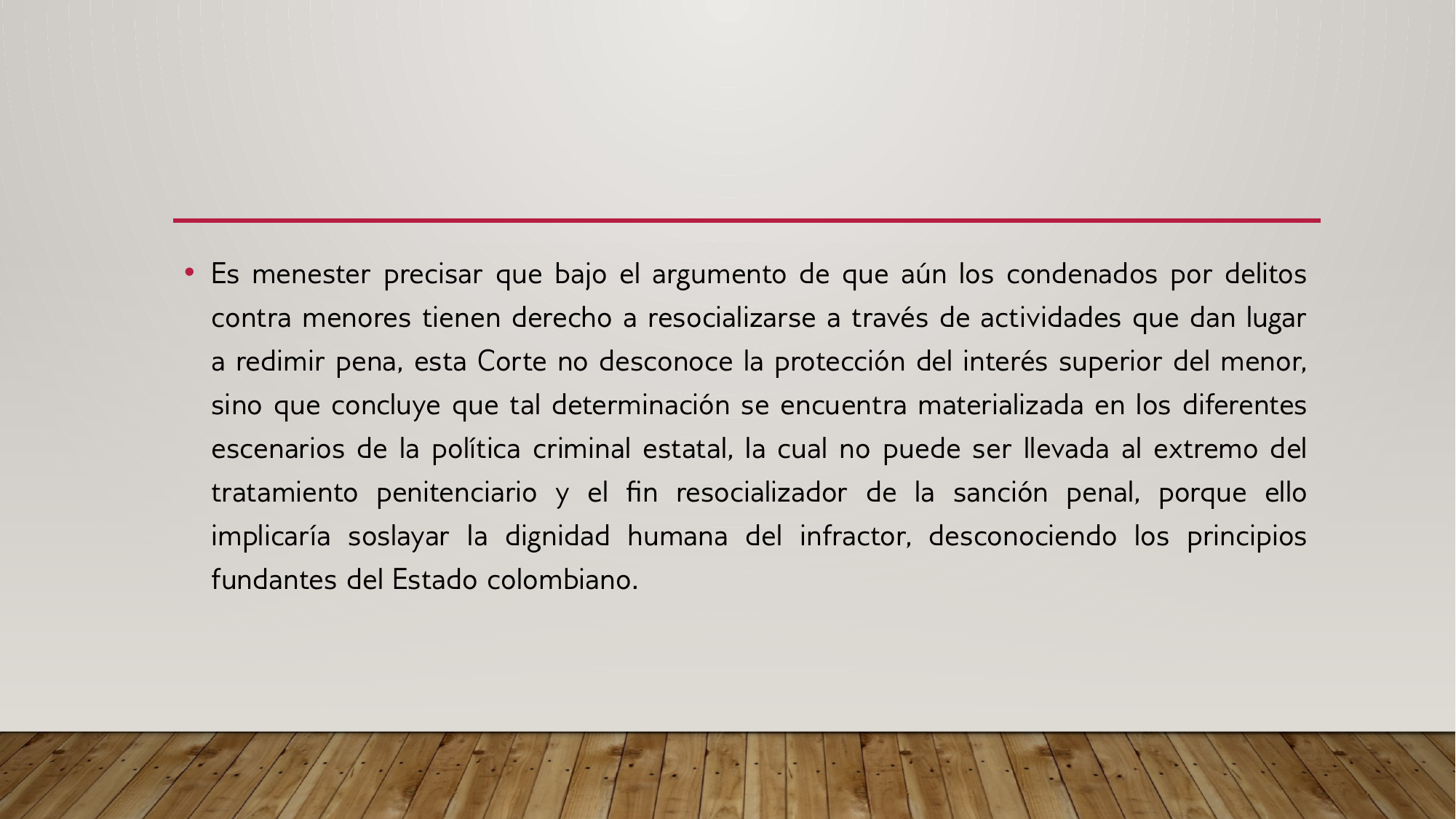

#
Es menester precisar que bajo el argumento de que aún los condenados por delitos contra menores tienen derecho a resocializarse a través de actividades que dan lugar a redimir pena, esta Corte no desconoce la protección del interés superior del menor, sino que concluye que tal determinación se encuentra materializada en los diferentes escenarios de la política criminal estatal, la cual no puede ser llevada al extremo del tratamiento penitenciario y el fin resocializador de la sanción penal, porque ello implicaría soslayar la dignidad humana del infractor, desconociendo los principios fundantes del Estado colombiano.